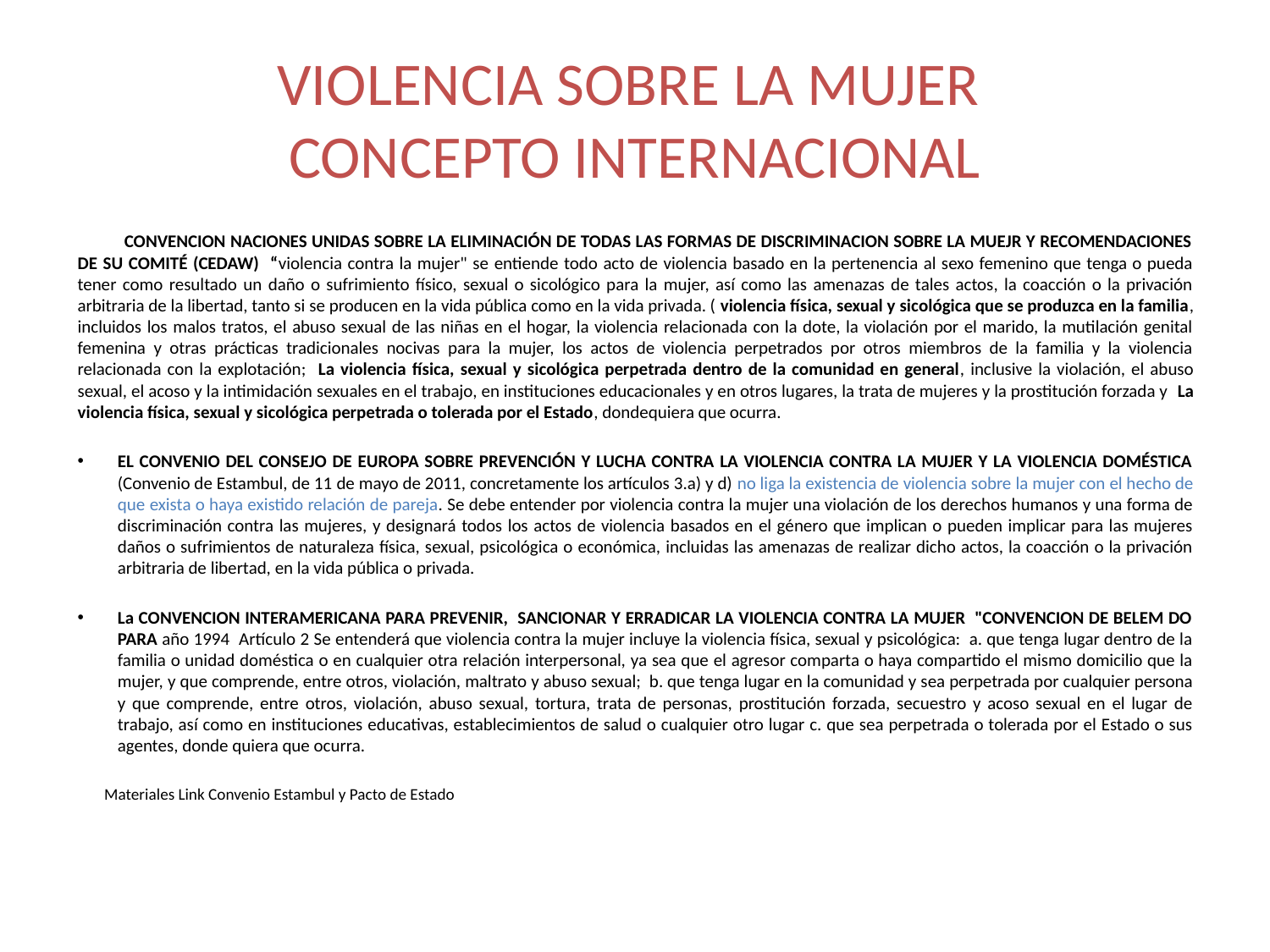

# VIOLENCIA SOBRE LA MUJER CONCEPTO INTERNACIONAL

           CONVENCION NACIONES UNIDAS SOBRE LA ELIMINACIÓN DE TODAS LAS FORMAS DE DISCRIMINACION SOBRE LA MUEJR Y RECOMENDACIONES DE SU COMITÉ (CEDAW)  “violencia contra la mujer" se entiende todo acto de violencia basado en la pertenencia al sexo femenino que tenga o pueda tener como resultado un daño o sufrimiento físico, sexual o sicológico para la mujer, así como las amenazas de tales actos, la coacción o la privación arbitraria de la libertad, tanto si se producen en la vida pública como en la vida privada. ( violencia física, sexual y sicológica que se produzca en la familia, incluidos los malos tratos, el abuso sexual de las niñas en el hogar, la violencia relacionada con la dote, la violación por el marido, la mutilación genital femenina y otras prácticas tradicionales nocivas para la mujer, los actos de violencia perpetrados por otros miembros de la familia y la violencia relacionada con la explotación;  La violencia física, sexual y sicológica perpetrada dentro de la comunidad en general, inclusive la violación, el abuso sexual, el acoso y la intimidación sexuales en el trabajo, en instituciones educacionales y en otros lugares, la trata de mujeres y la prostitución forzada y  La violencia física, sexual y sicológica perpetrada o tolerada por el Estado, dondequiera que ocurra.

EL CONVENIO DEL CONSEJO DE EUROPA SOBRE PREVENCIÓN Y LUCHA CONTRA LA VIOLENCIA CONTRA LA MUJER Y LA VIOLENCIA DOMÉSTICA (Convenio de Estambul, de 11 de mayo de 2011, concretamente los artículos 3.a) y d) no liga la existencia de violencia sobre la mujer con el hecho de que exista o haya existido relación de pareja. Se debe entender por violencia contra la mujer una violación de los derechos humanos y una forma de discriminación contra las mujeres, y designará todos los actos de violencia basados en el género que implican o pueden implicar para las mujeres daños o sufrimientos de naturaleza física, sexual, psicológica o económica, incluidas las amenazas de realizar dicho actos, la coacción o la privación arbitraria de libertad, en la vida pública o privada.

La CONVENCION INTERAMERICANA PARA PREVENIR,  SANCIONAR Y ERRADICAR LA VIOLENCIA CONTRA LA MUJER  "CONVENCION DE BELEM DO PARA año 1994  Artículo 2 Se entenderá que violencia contra la mujer incluye la violencia física, sexual y psicológica:  a. que tenga lugar dentro de la familia o unidad doméstica o en cualquier otra relación interpersonal, ya sea que el agresor comparta o haya compartido el mismo domicilio que la mujer, y que comprende, entre otros, violación, maltrato y abuso sexual;  b. que tenga lugar en la comunidad y sea perpetrada por cualquier persona y que comprende, entre otros, violación, abuso sexual, tortura, trata de personas, prostitución forzada, secuestro y acoso sexual en el lugar de trabajo, así como en instituciones educativas, establecimientos de salud o cualquier otro lugar c. que sea perpetrada o tolerada por el Estado o sus agentes, donde quiera que ocurra.

	Materiales Link Convenio Estambul y Pacto de Estado